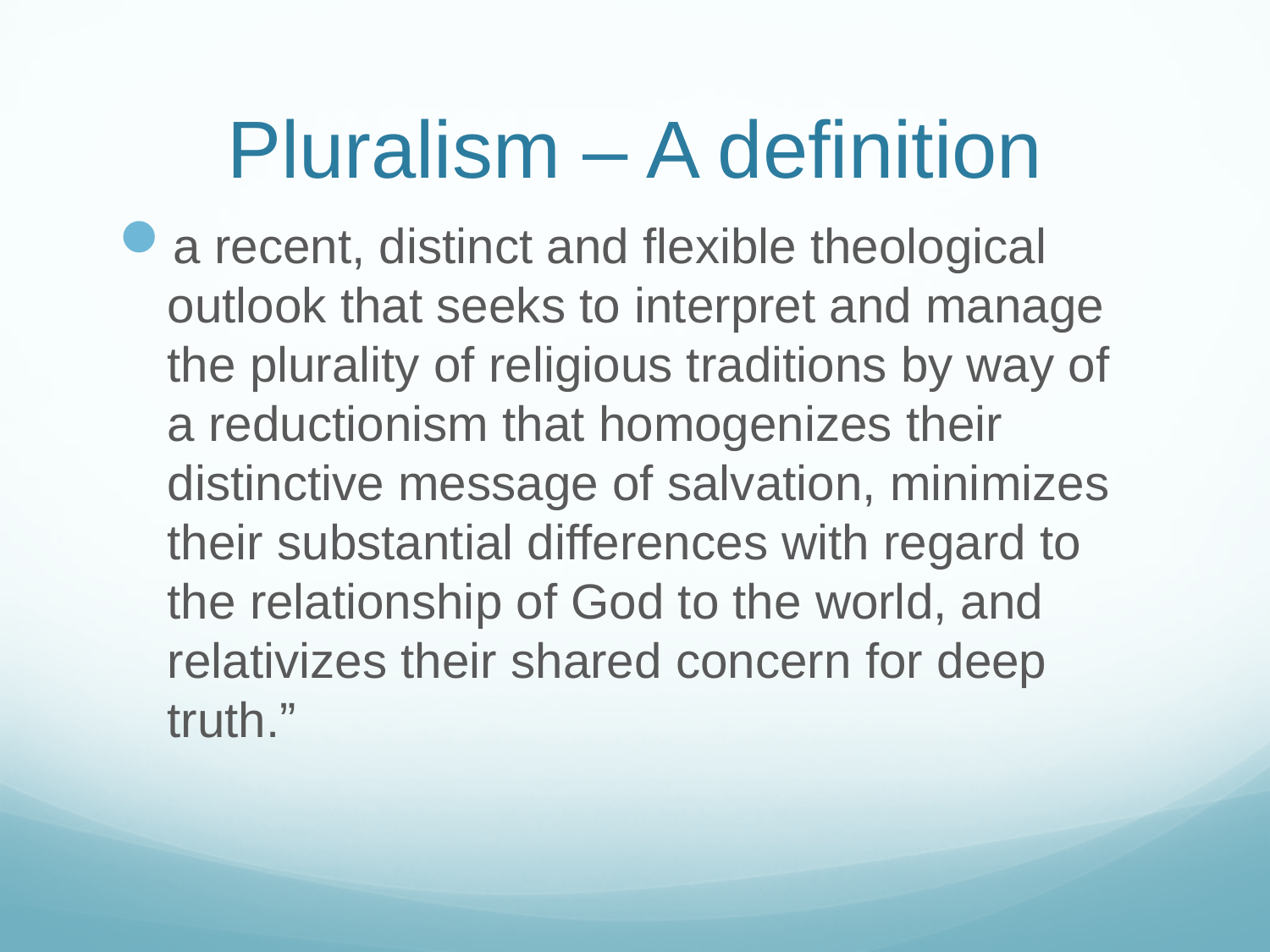

# Pluralism – A definition
a recent, distinct and flexible theological outlook that seeks to interpret and manage the plurality of religious traditions by way of a reductionism that homogenizes their distinctive message of salvation, minimizes their substantial differences with regard to the relationship of God to the world, and relativizes their shared concern for deep truth.”